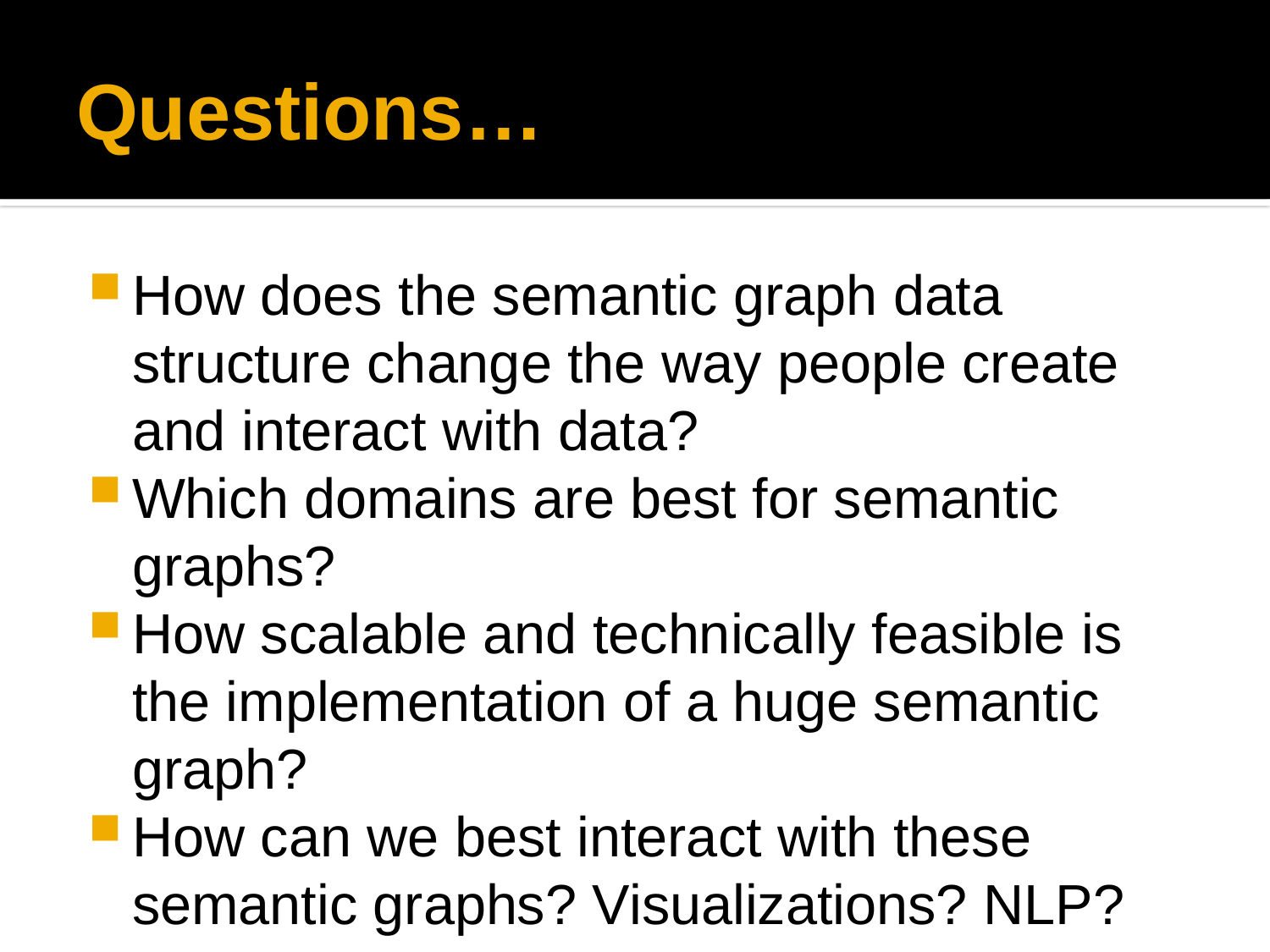

# Questions…
How does the semantic graph data structure change the way people create and interact with data?
Which domains are best for semantic graphs?
How scalable and technically feasible is the implementation of a huge semantic graph?
How can we best interact with these semantic graphs? Visualizations? NLP?